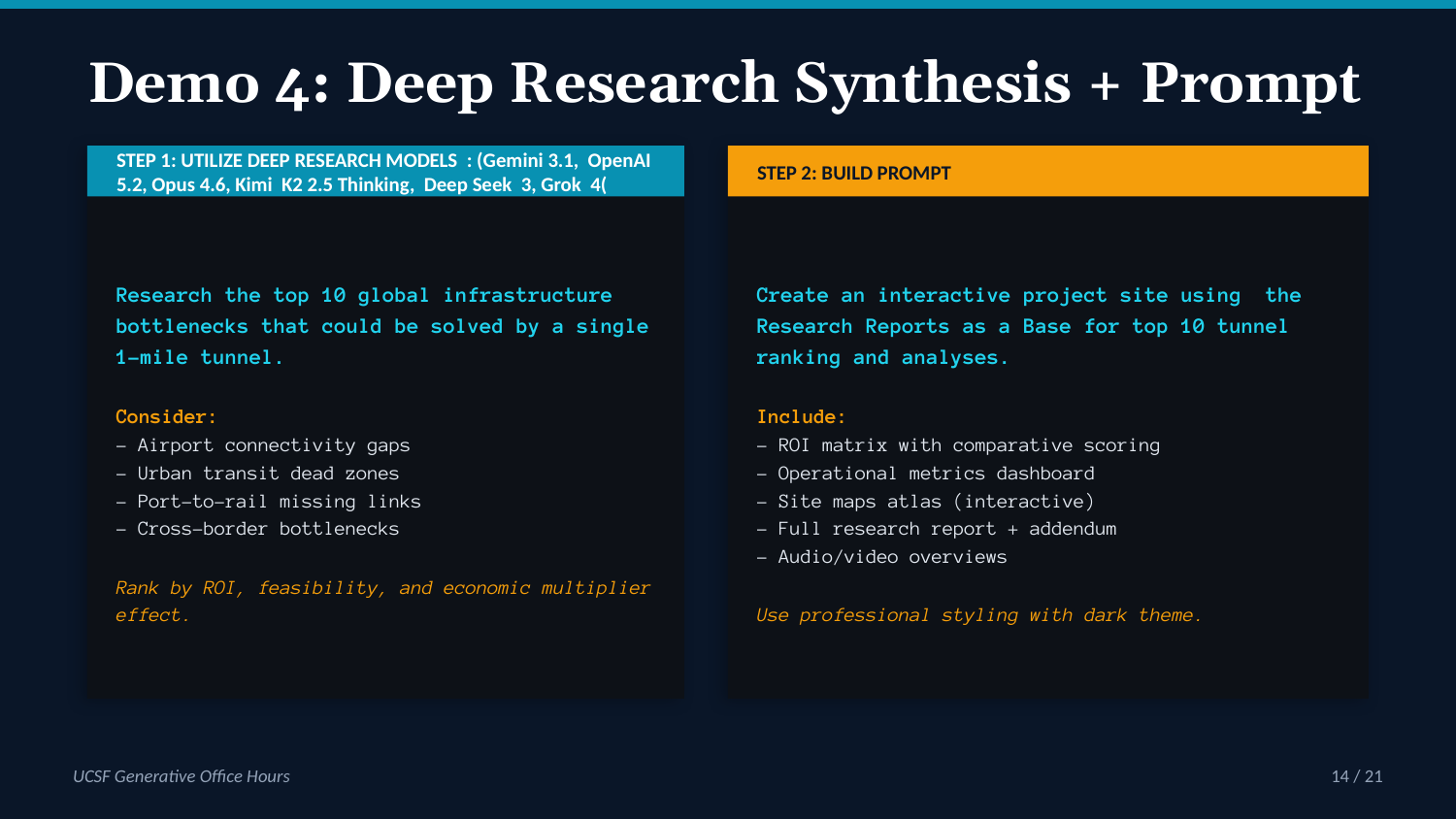

Demo 4: Deep Research Synthesis + Prompt

STEP 1: UTILIZE DEEP RESEARCH MODELS  : (Gemini 3.1,  OpenAI 5.2, Opus 4.6, Kimi  K2 2.5 Thinking,  Deep Seek  3, Grok  4(
STEP 2: BUILD PROMPT
Research the top 10 global infrastructure bottlenecks that could be solved by a single 1-mile tunnel.

Consider:
- Airport connectivity gaps
- Urban transit dead zones
- Port-to-rail missing links
- Cross-border bottlenecks

Rank by ROI, feasibility, and economic multiplier effect.
Create an interactive project site using  the Research Reports as a Base for top 10 tunnel ranking and analyses.

Include:
- ROI matrix with comparative scoring
- Operational metrics dashboard
- Site maps atlas (interactive)
- Full research report + addendum
- Audio/video overviews

Use professional styling with dark theme.
UCSF Generative Office Hours
14 / 21